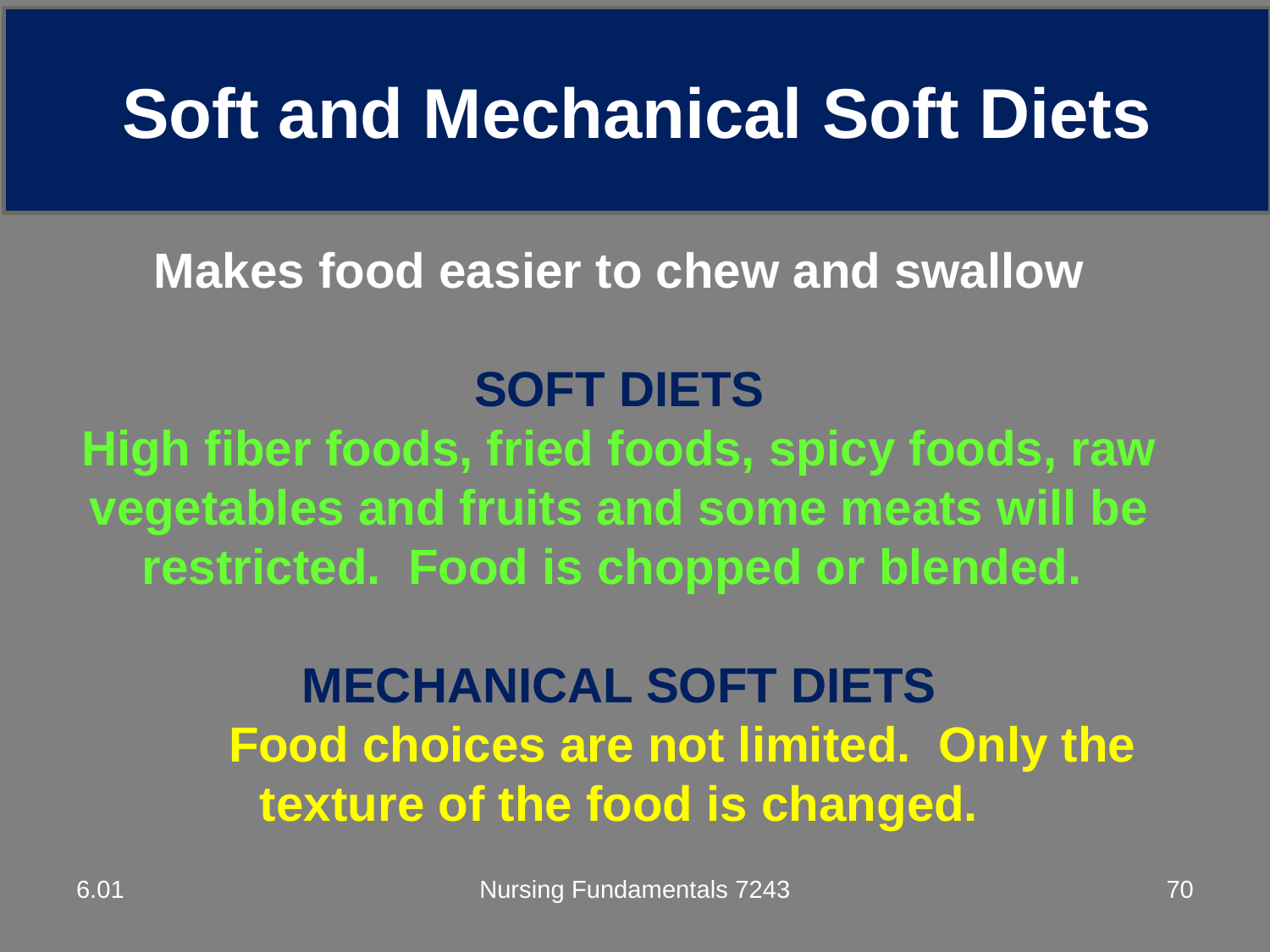

Soft and Mechanical Soft Diets
Makes food easier to chew and swallow

SOFT DIETS
High fiber foods, fried foods, spicy foods, raw vegetables and fruits and some meats will be restricted.  Food is chopped or blended.

MECHANICAL SOFT DIETS
	Food choices are not limited.  Only the texture of the food is changed.
6.01
Nursing Fundamentals 7243
70